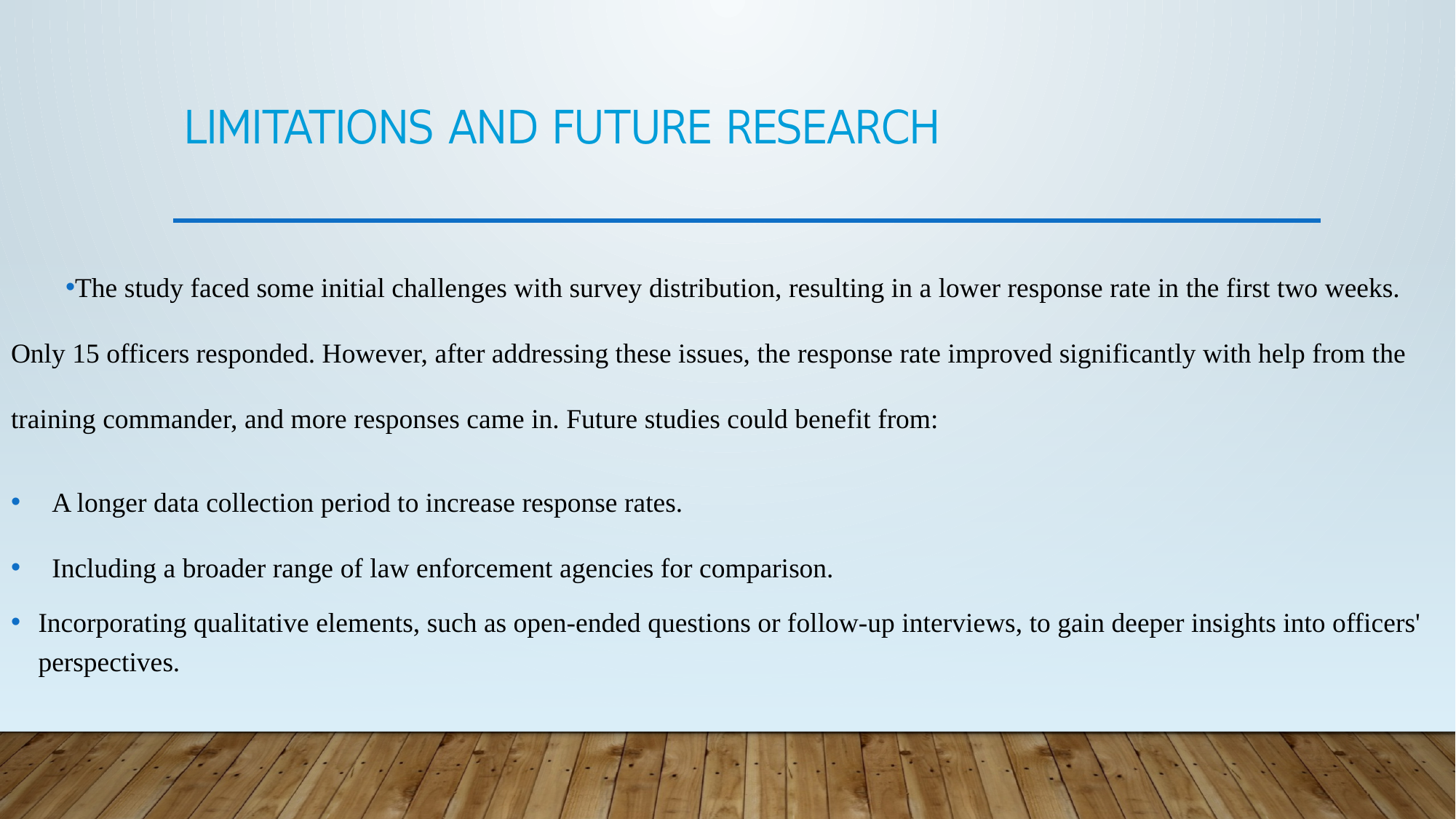

# Limitations and future research
The study faced some initial challenges with survey distribution, resulting in a lower response rate in the first two weeks. Only 15 officers responded. However, after addressing these issues, the response rate improved significantly with help from the training commander, and more responses came in. Future studies could benefit from:
A longer data collection period to increase response rates.
Including a broader range of law enforcement agencies for comparison.
Incorporating qualitative elements, such as open-ended questions or follow-up interviews, to gain deeper insights into officers' perspectives.